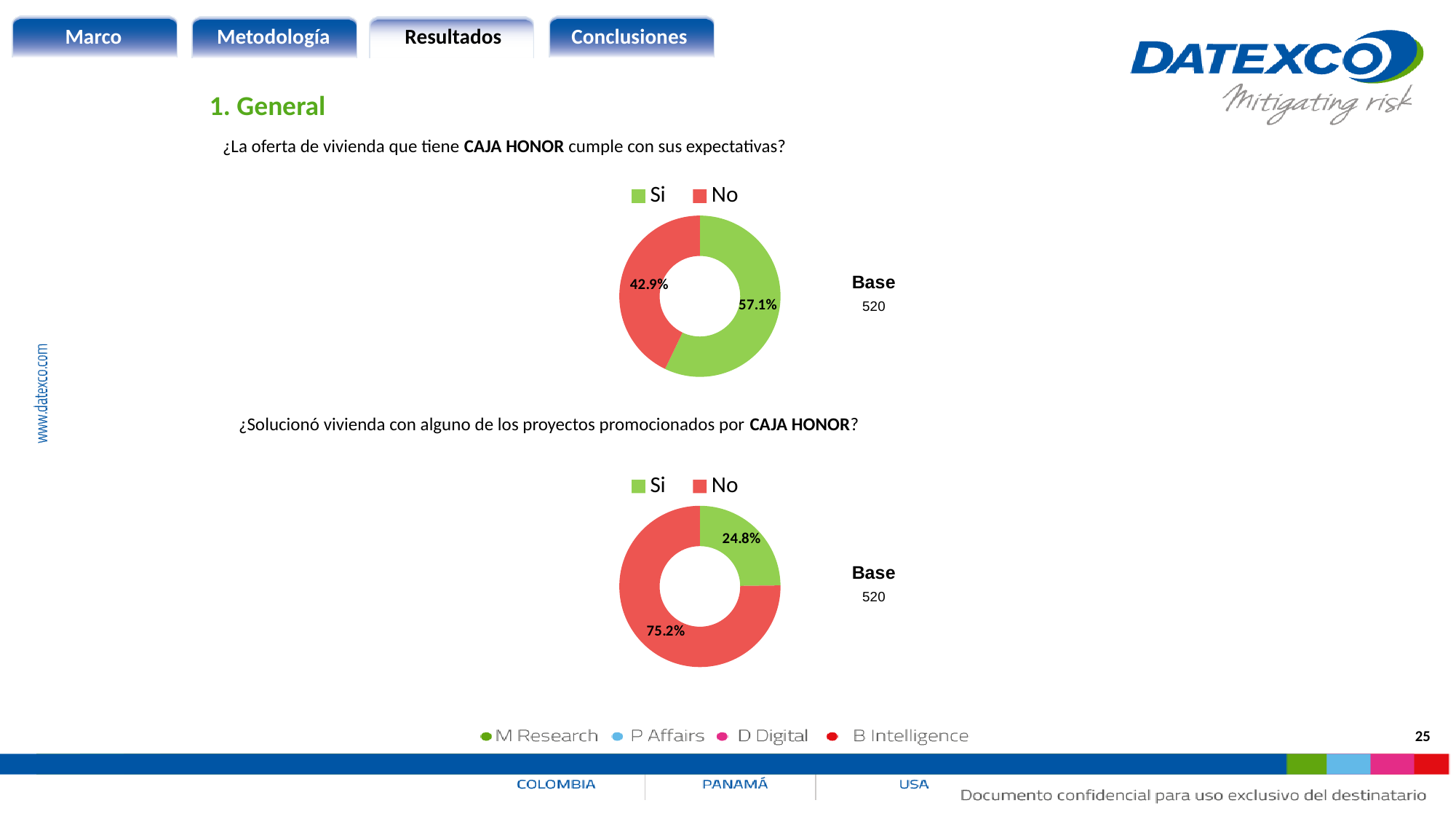

1. General
¿La oferta de vivienda que tiene CAJA HONOR cumple con sus expectativas?

### Chart

| Category | Columna1 |
|---|---|
| Si | 0.5711538461538463 |
| No | 0.4288461538461539 |
| Base |
| --- |
| 520 |
¿Solucionó vivienda con alguno de los proyectos promocionados por CAJA HONOR?

### Chart

| Category | Columna1 |
|---|---|
| Si | 0.2480769230769231 |
| No | 0.7519230769230774 |
| Base |
| --- |
| 520 |